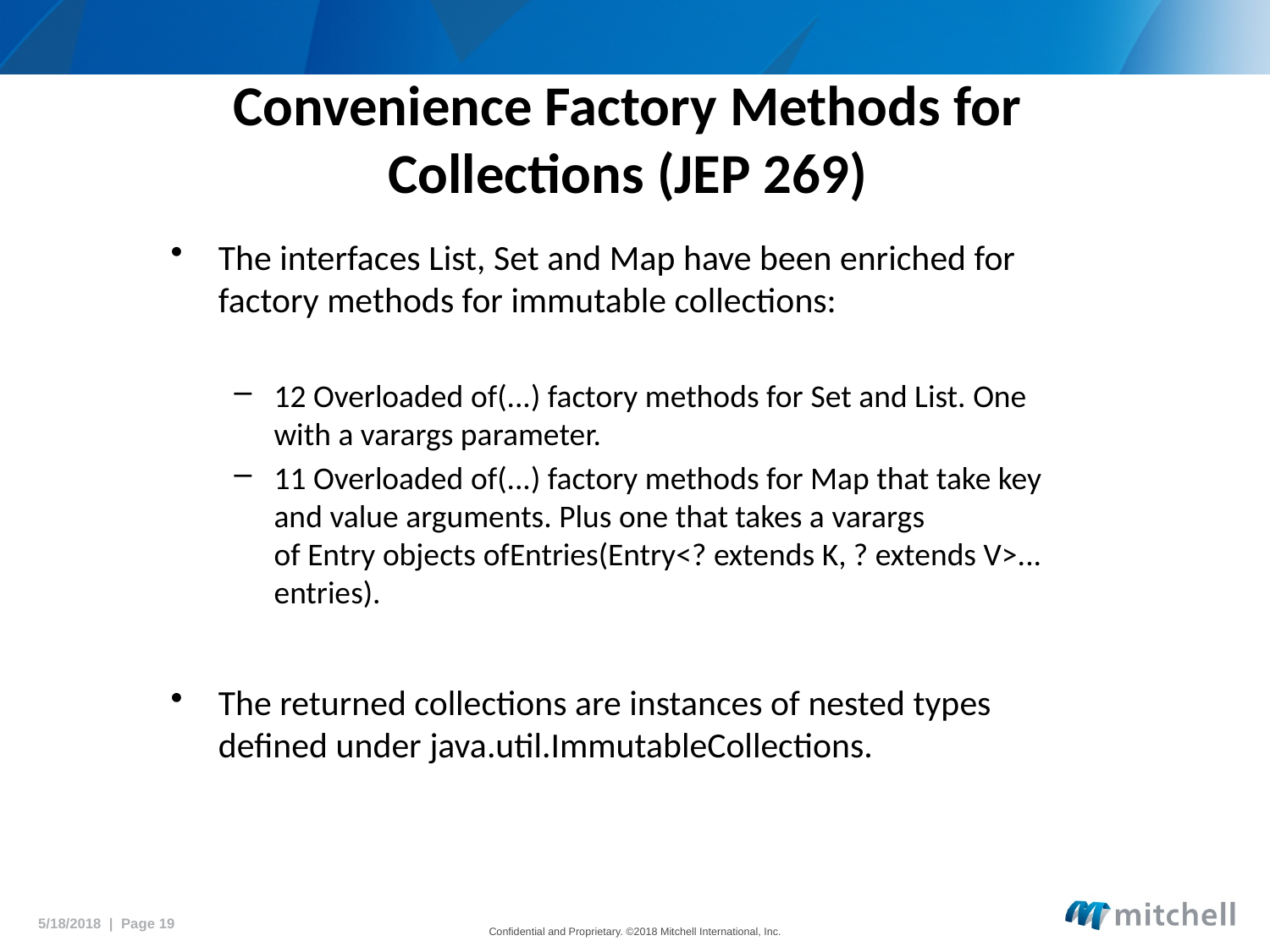

# Convenience Factory Methods for Collections (JEP 269)

The interfaces List, Set and Map have been enriched for factory methods for immutable collections:

12 Overloaded of(...) factory methods for Set and List. One with a varargs parameter.
11 Overloaded of(...) factory methods for Map that take key and value arguments. Plus one that takes a varargs of Entry objects ofEntries(Entry<? extends K, ? extends V>... entries).

The returned collections are instances of nested types defined under java.util.ImmutableCollections.
5/18/2018  |  Page 19